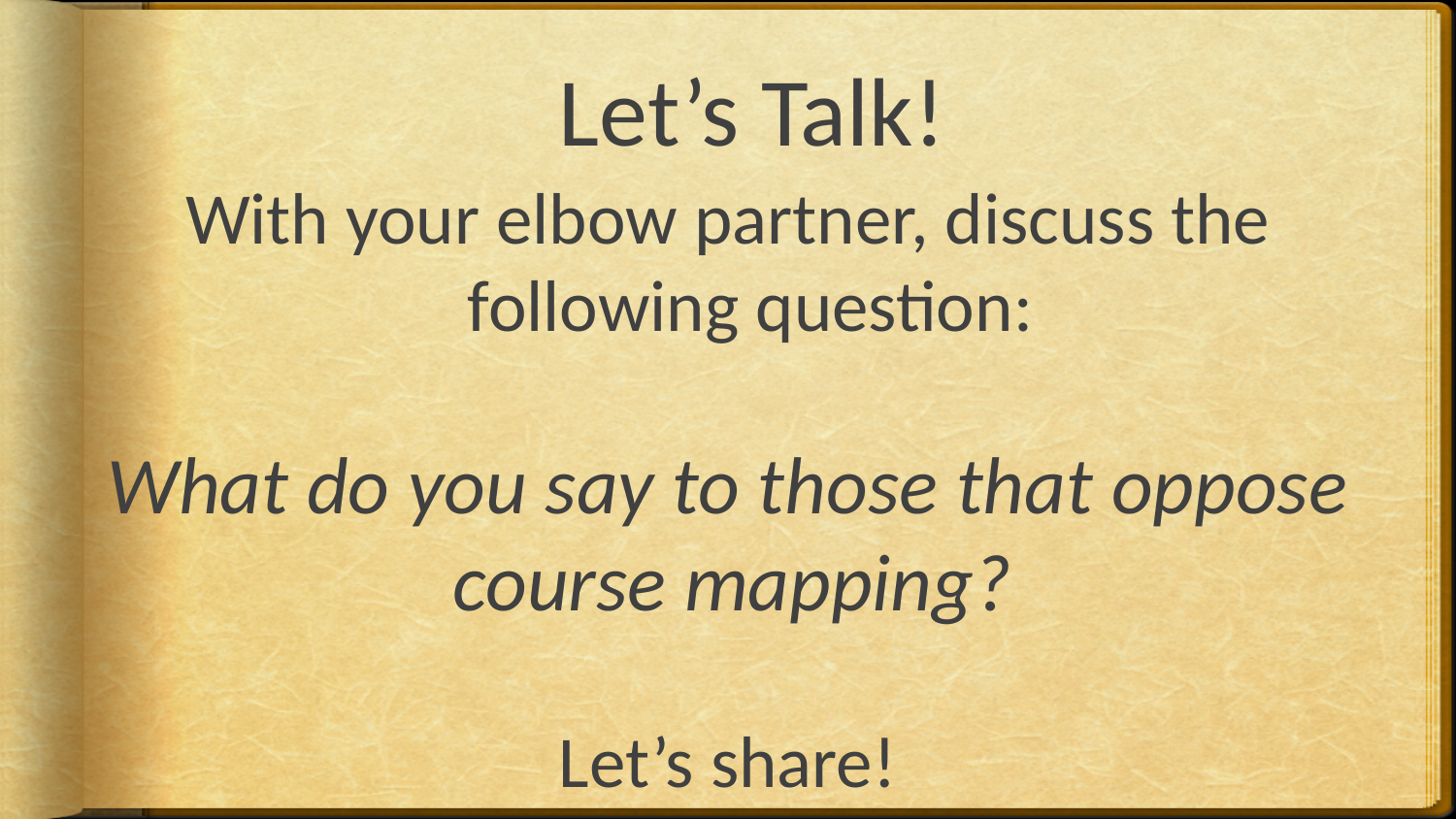

# Let’s Talk!
With your elbow partner, discuss the following question:

What do you say to those that oppose course mapping?
Let’s share!